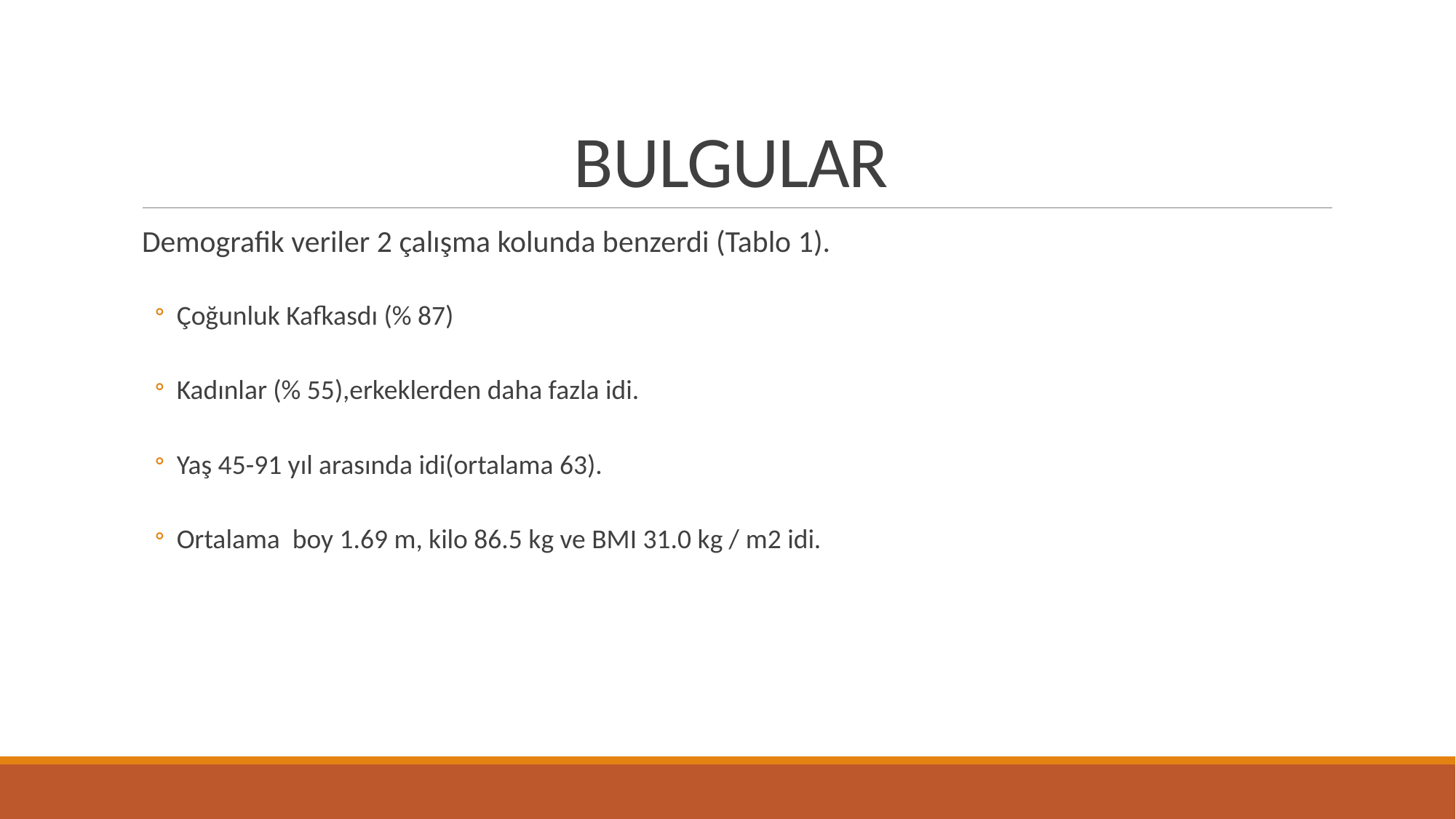

# BULGULAR
Demografik veriler 2 çalışma kolunda benzerdi (Tablo 1).
Çoğunluk Kafkasdı (% 87)
Kadınlar (% 55),erkeklerden daha fazla idi.
Yaş 45-91 yıl arasında idi(ortalama 63).
Ortalama  boy 1.69 m, kilo 86.5 kg ve BMI 31.0 kg / m2 idi.